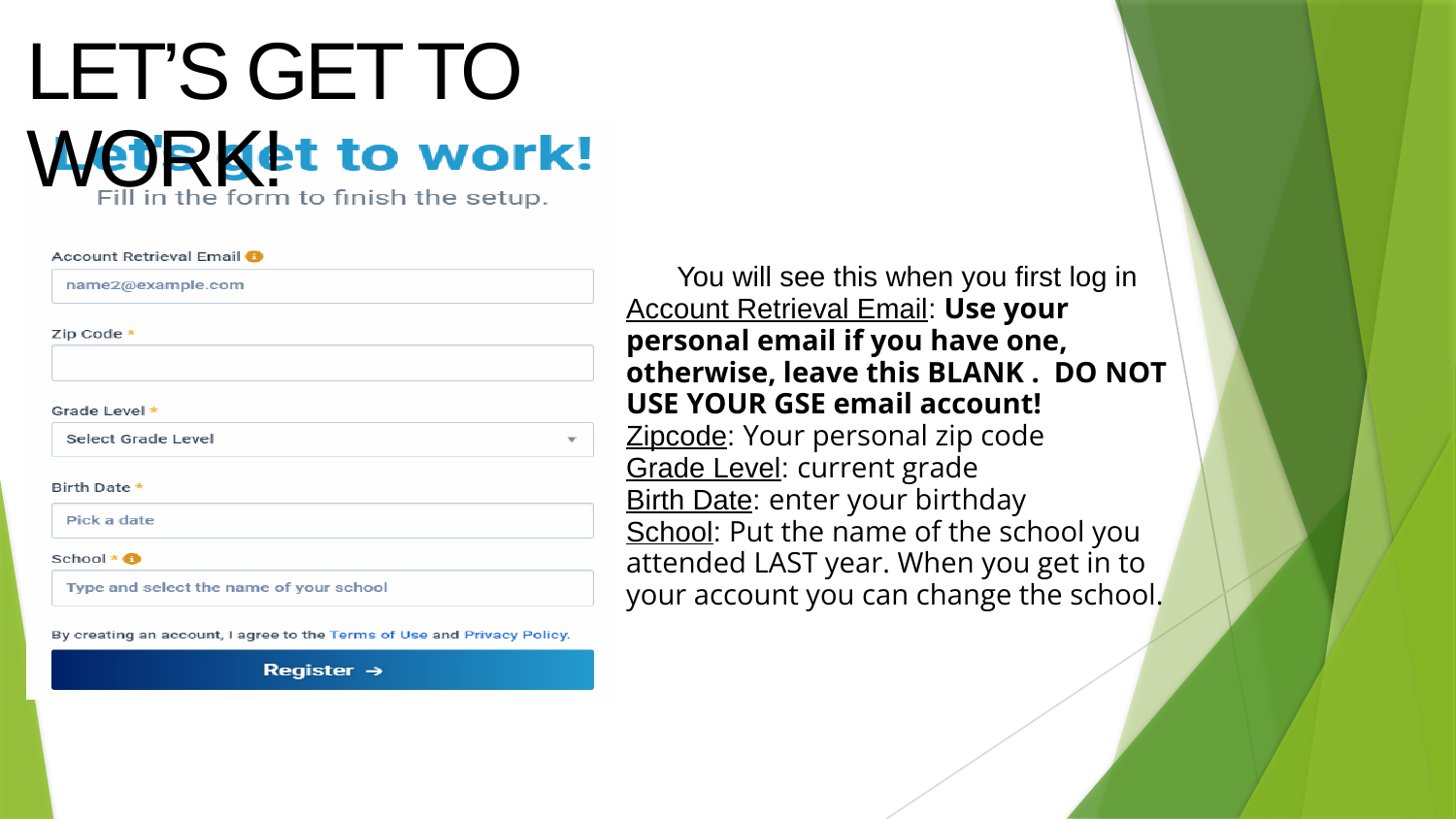

LET’S GET TO WORK!

You will see this when you first log in
Account Retrieval Email: Use your personal email if you have one, otherwise, leave this BLANK .  DO NOT USE YOUR GSE email account!
Zipcode: Your personal zip code
Grade Level: current grade
Birth Date: enter your birthday
School: Put the name of the school you attended LAST year. When you get in to your account you can change the school.